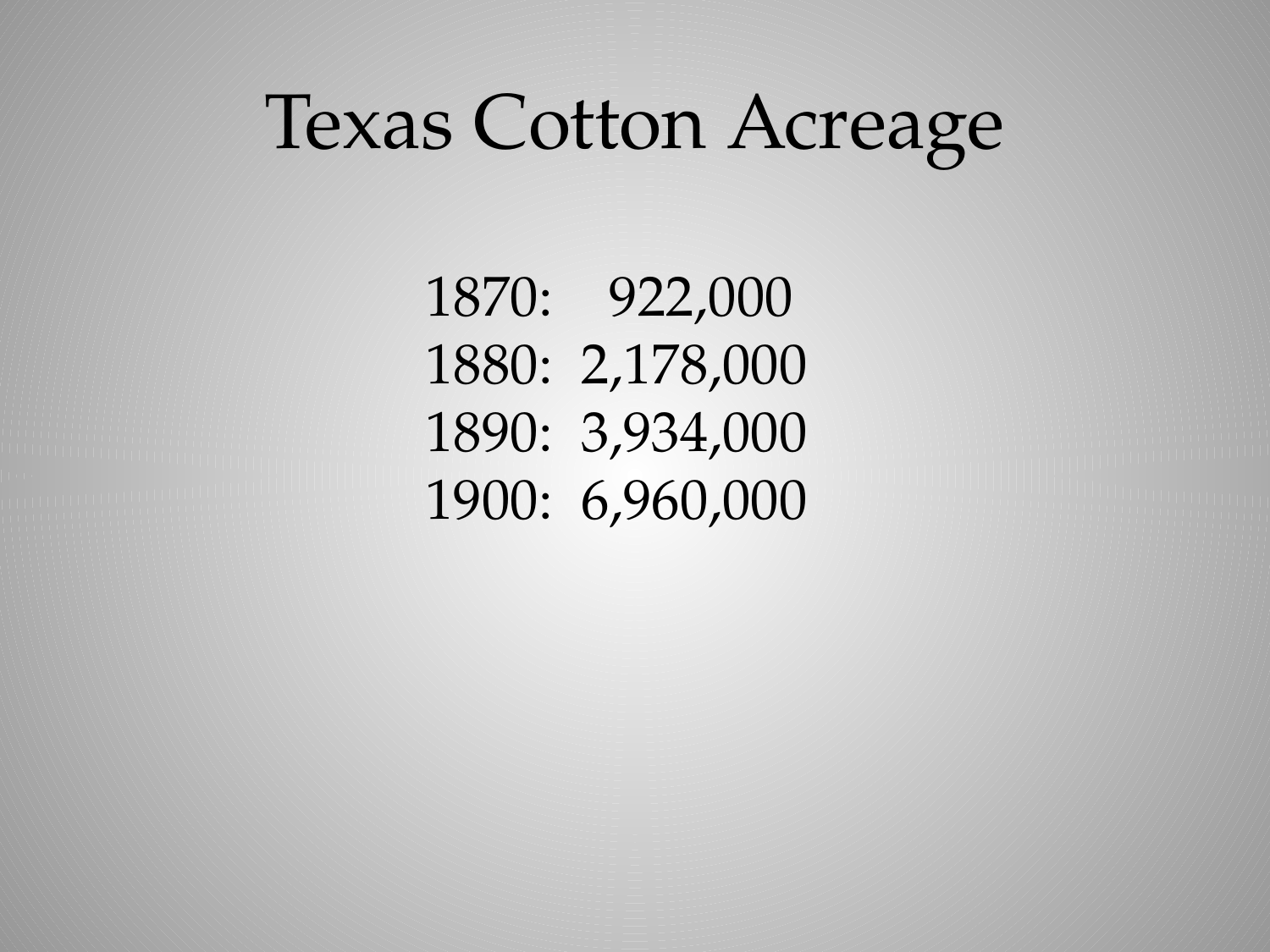

# Texas Cotton Acreage
1870:    922,000
1880:  2,178,000
1890:  3,934,000
1900:  6,960,000